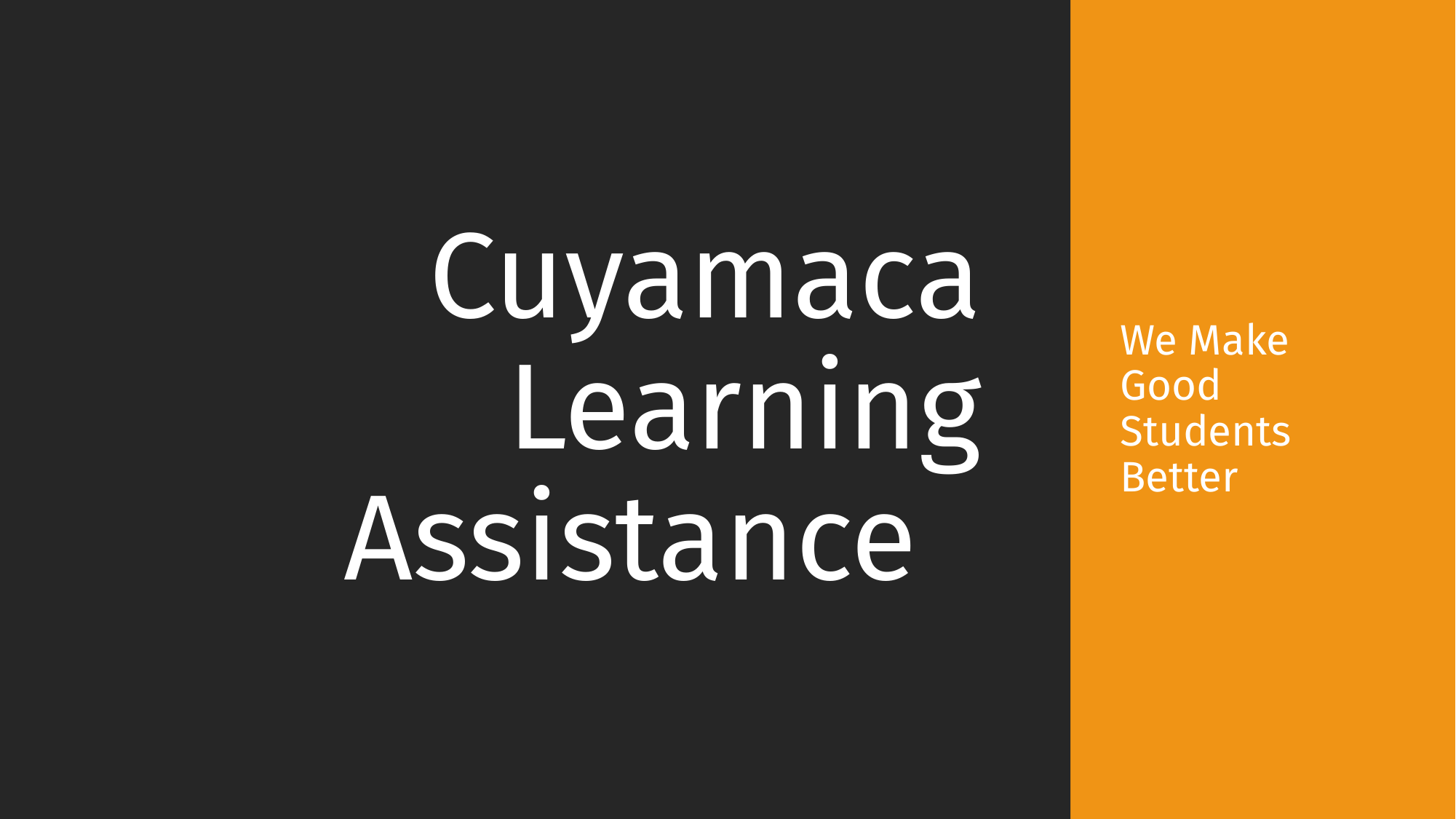

# Cuyamaca Learning Assistance
We Make Good Students Better